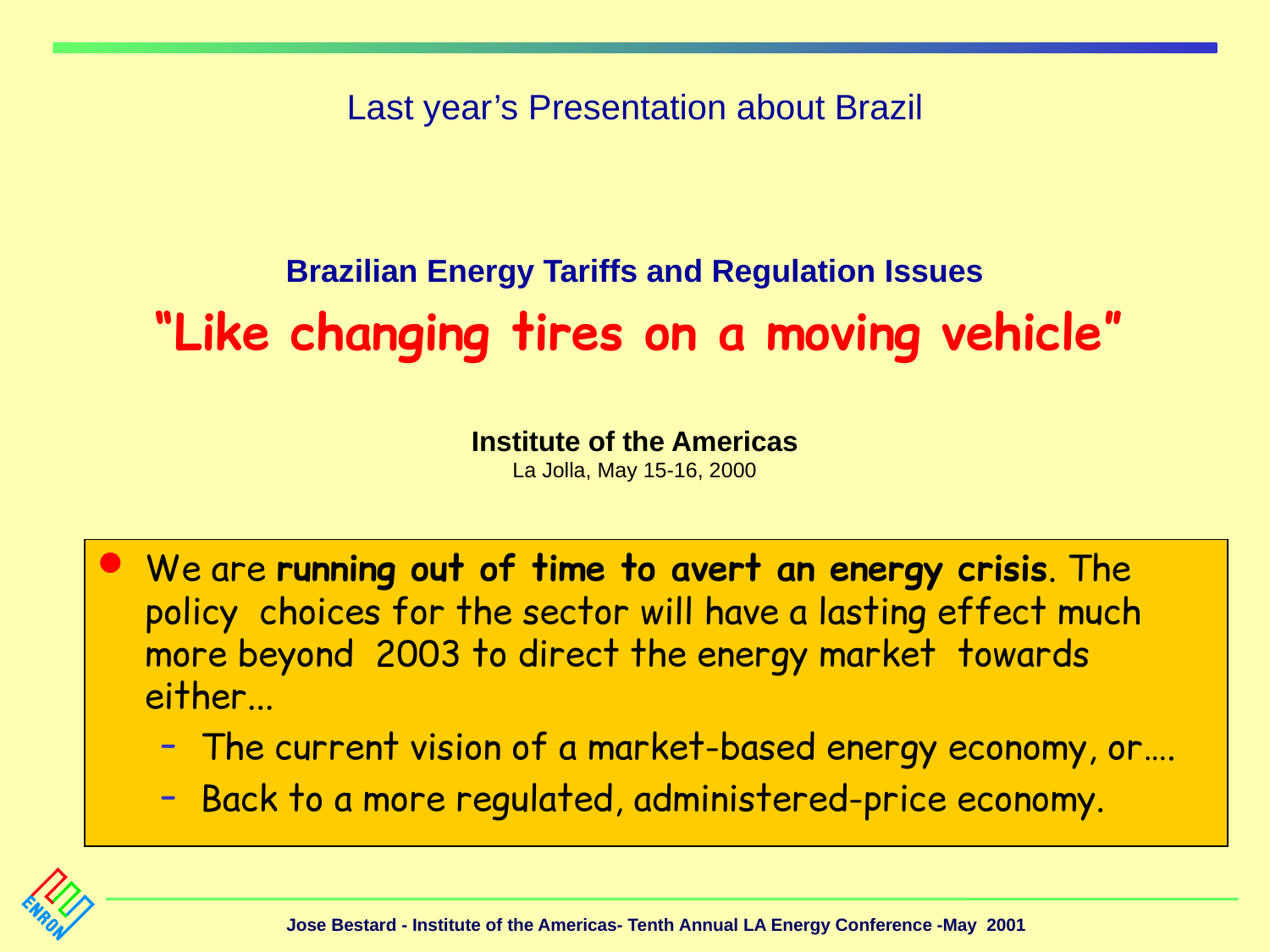

# Last year’s Presentation about Brazil
Brazilian Energy Tariffs and Regulation Issues
 “Like changing tires on a moving vehicle”

Institute of the Americas
La Jolla, May 15-16, 2000

We are running out of time to avert an energy crisis. The policy  choices for the sector will have a lasting effect much more beyond  2003 to direct the energy market  towards either...
The current vision of a market-based energy economy, or….
Back to a more regulated, administered-price economy.